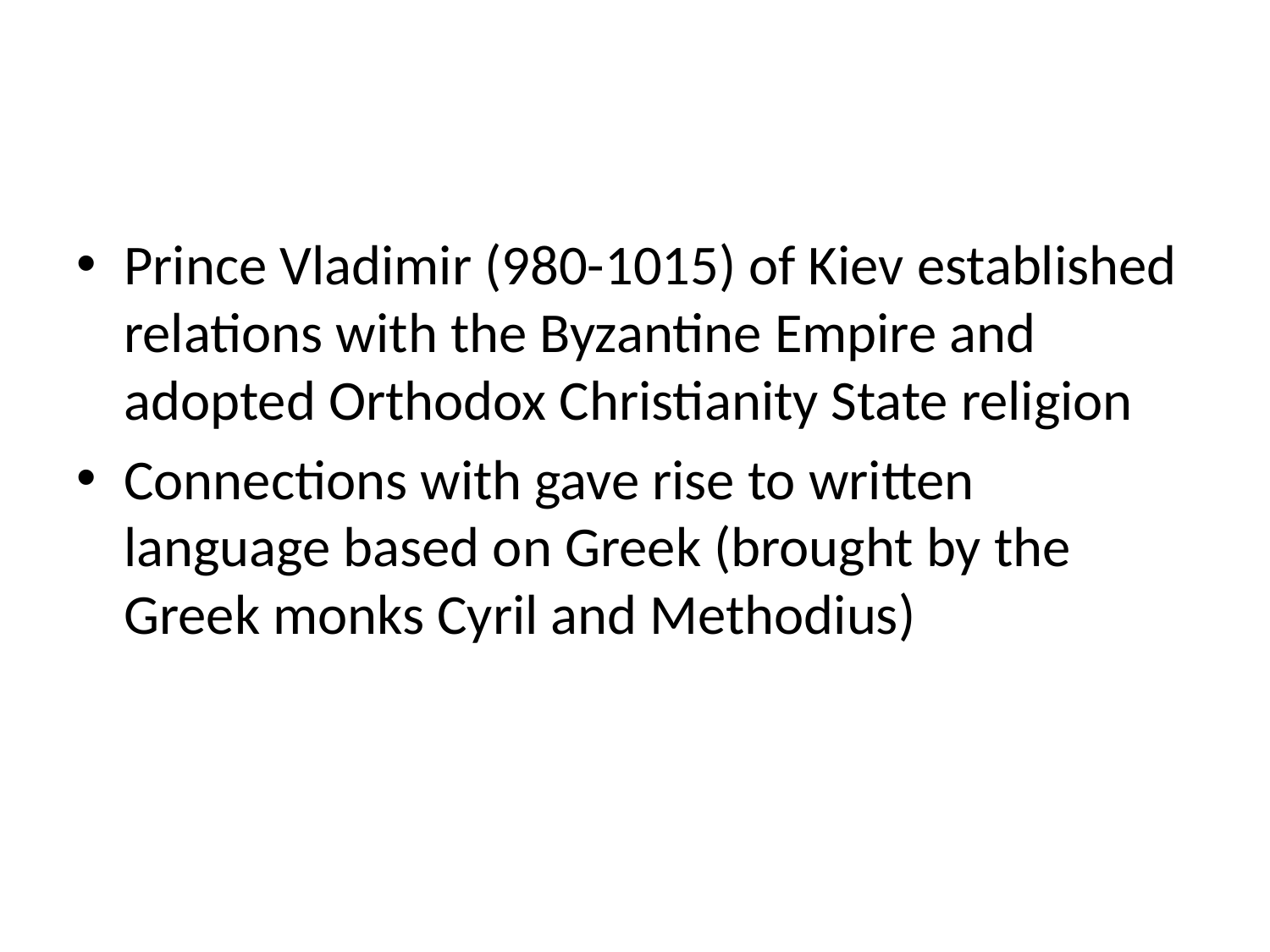

#
Prince Vladimir (980-1015) of Kiev established relations with the Byzantine Empire and adopted Orthodox Christianity State religion
Connections with gave rise to written language based on Greek (brought by the Greek monks Cyril and Methodius)